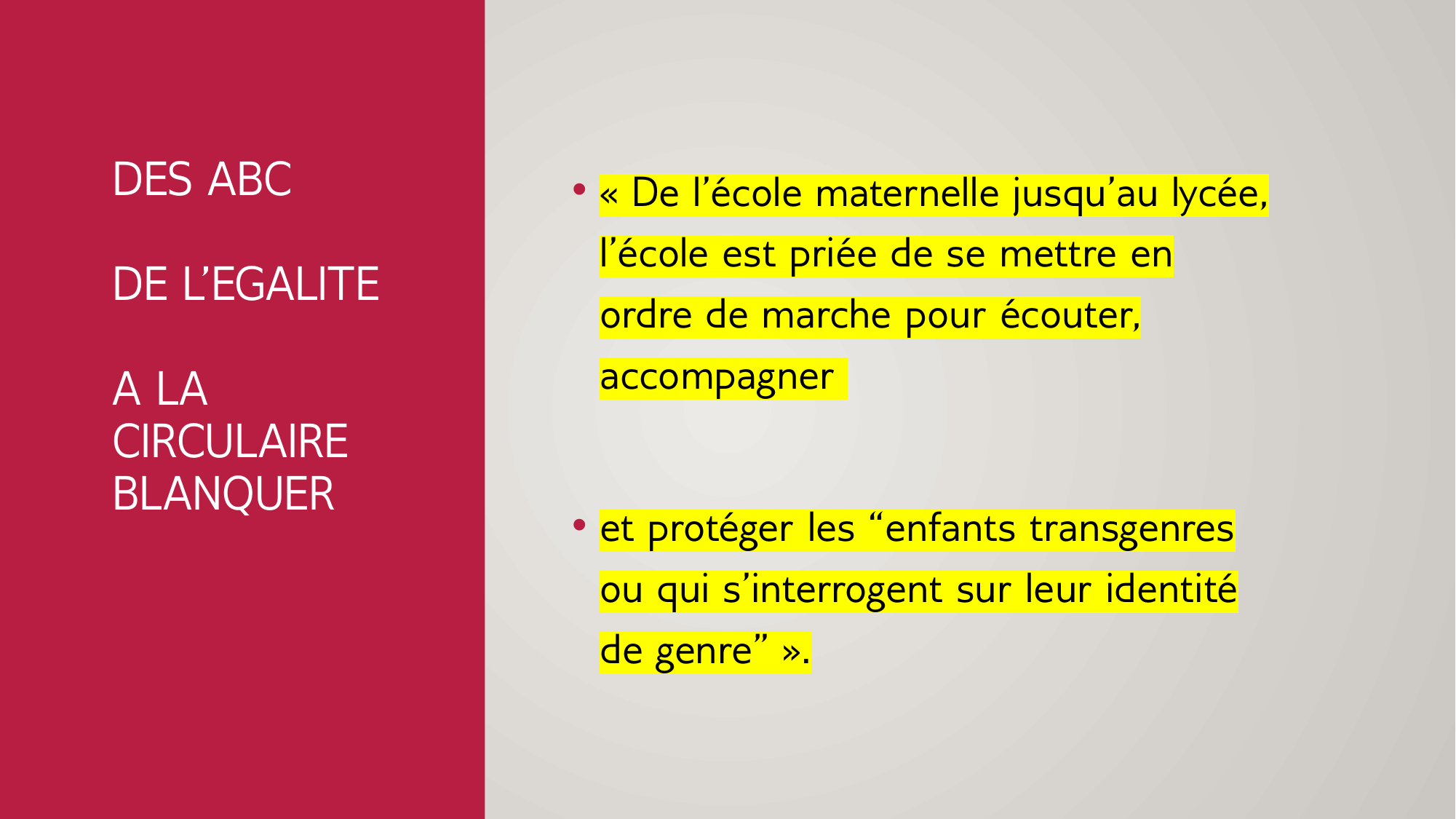

# Des ABC DE L’EGALITE A LA CIRCULAIRE BLANQUER
« De l’école maternelle jusqu’au lycée, l’école est priée de se mettre en ordre de marche pour écouter, accompagner

et protéger les “enfants transgenres ou qui s’interrogent sur leur identité de genre” ».